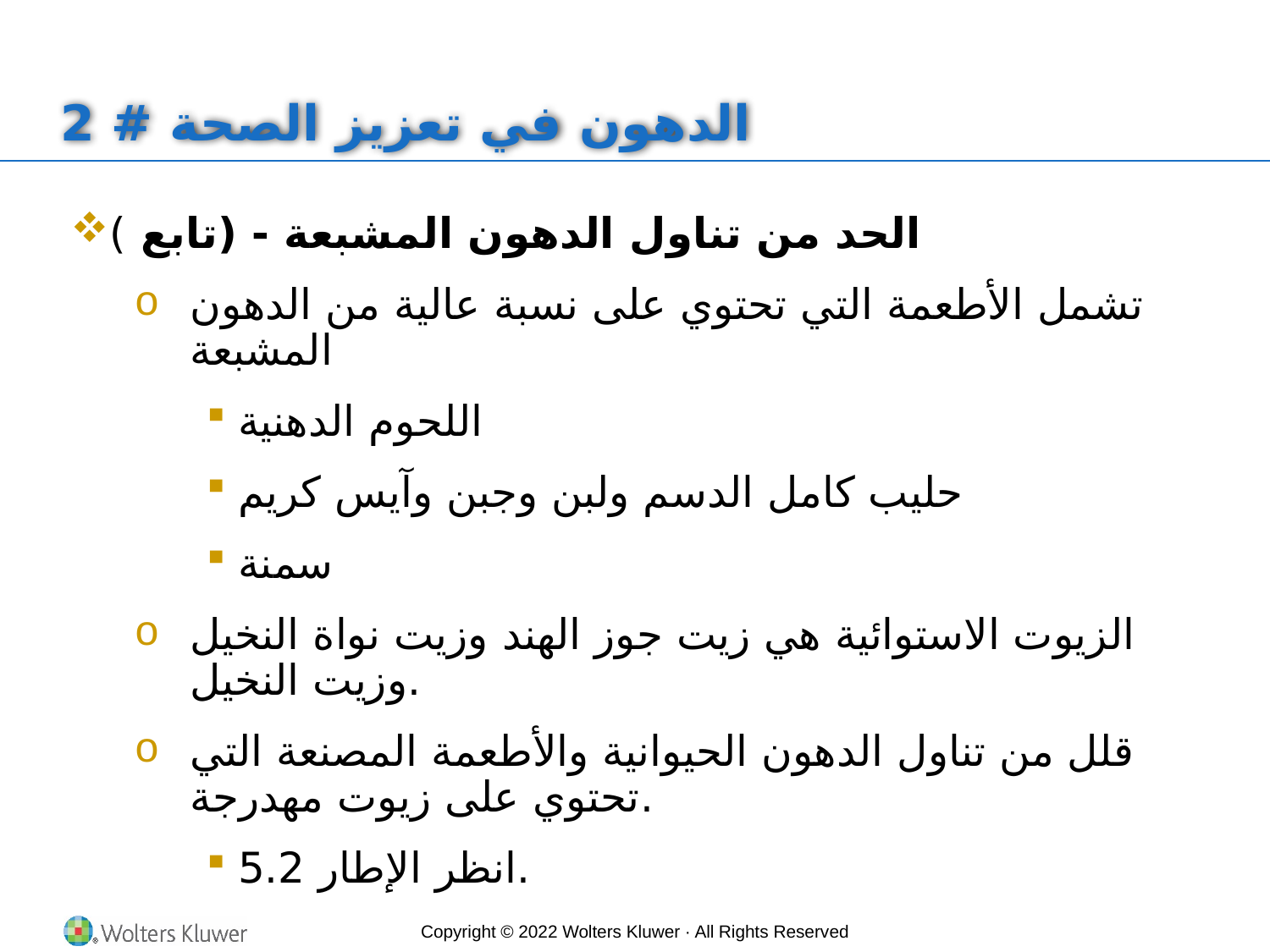

# الدهون في تعزيز الصحة # 2
الحد من تناول الدهون المشبعة - (تابع )
تشمل الأطعمة التي تحتوي على نسبة عالية من الدهون المشبعة
اللحوم الدهنية
حليب كامل الدسم ولبن وجبن وآيس كريم
سمنة
الزيوت الاستوائية هي زيت جوز الهند وزيت نواة النخيل وزيت النخيل.
قلل من تناول الدهون الحيوانية والأطعمة المصنعة التي تحتوي على زيوت مهدرجة.
انظر الإطار 5.2.